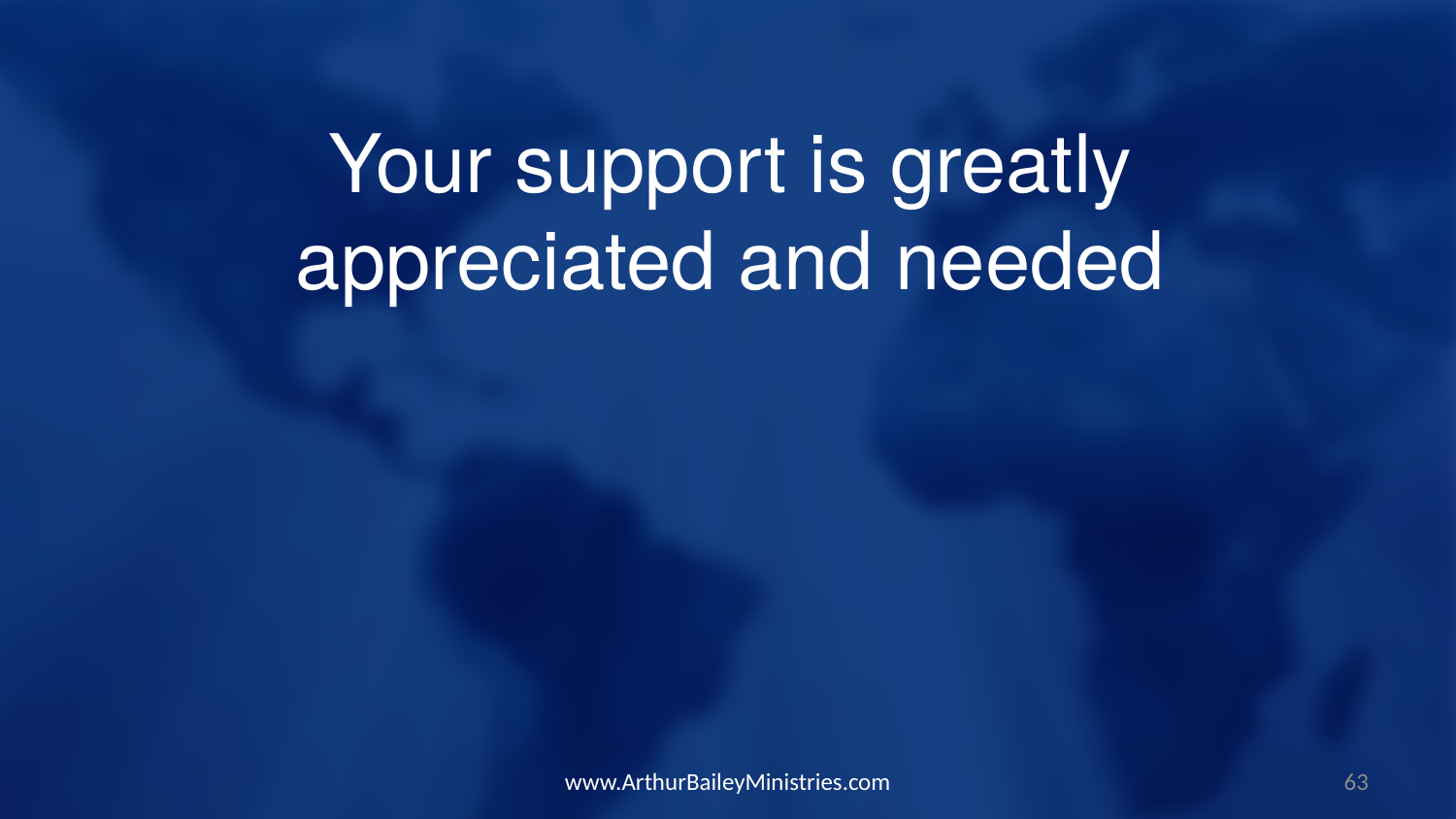

Your support is greatly appreciated and needed
www.ArthurBaileyMinistries.com
63